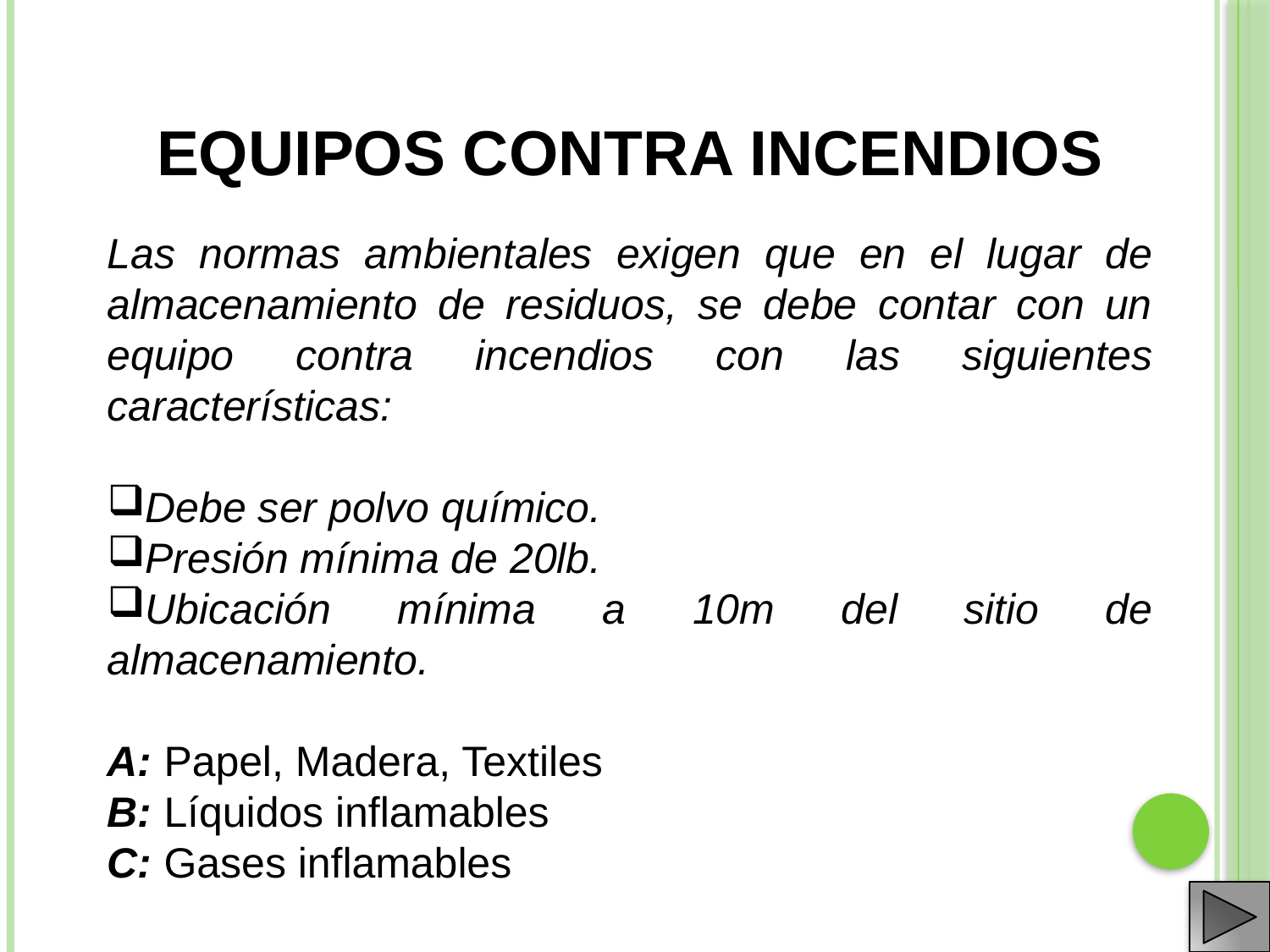

EQUIPOS CONTRA INCENDIOS

Las normas ambientales exigen que en el lugar de almacenamiento de residuos, se debe contar con un equipo contra incendios con las siguientes características:

Debe ser polvo químico.
Presión mínima de 20lb.
Ubicación mínima a 10m del sitio de almacenamiento.

A: Papel, Madera, Textiles
B: Líquidos inflamables
C: Gases inflamables